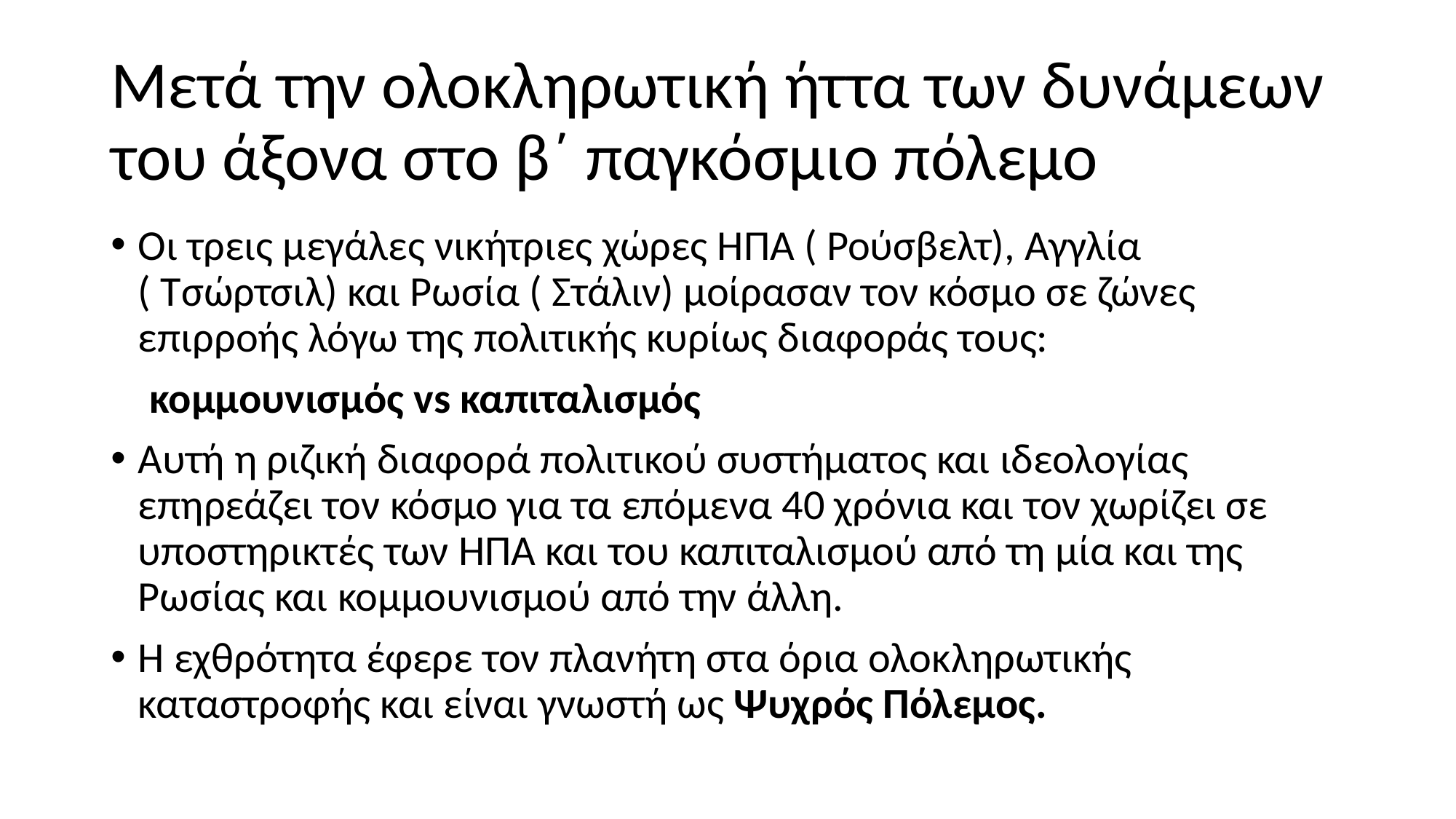

# Μετά την ολοκληρωτική ήττα των δυνάμεων του άξονα στο β΄ παγκόσμιο πόλεμο
Οι τρεις μεγάλες νικήτριες χώρες ΗΠΑ ( Ρούσβελτ), Αγγλία ( Τσώρτσιλ) και Ρωσία ( Στάλιν) μοίρασαν τον κόσμο σε ζώνες επιρροής λόγω της πολιτικής κυρίως διαφοράς τους:
    κομμουνισμός vs καπιταλισμός
Αυτή η ριζική διαφορά πολιτικού συστήματος και ιδεολογίας επηρεάζει τον κόσμο για τα επόμενα 40 χρόνια και τον χωρίζει σε υποστηρικτές των ΗΠΑ και του καπιταλισμού από τη μία και της Ρωσίας και κομμουνισμού από την άλλη.
Η εχθρότητα έφερε τον πλανήτη στα όρια ολοκληρωτικής καταστροφής και είναι γνωστή ως Ψυχρός Πόλεμος.